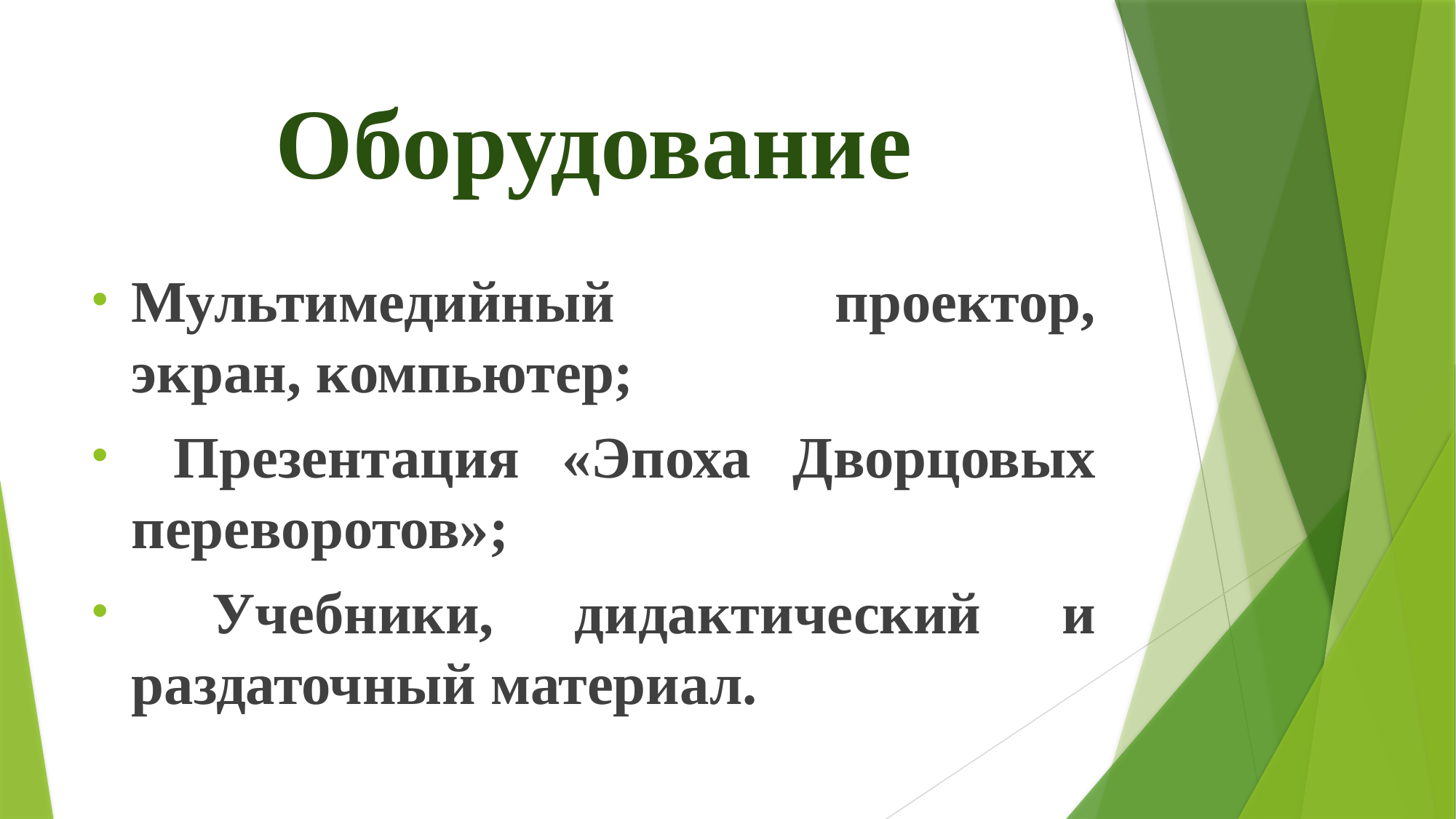

# Оборудование
Мультимедийный проектор, экран, компьютер;
 Презентация «Эпоха Дворцовых переворотов»;
 Учебники, дидактический и раздаточный материал.